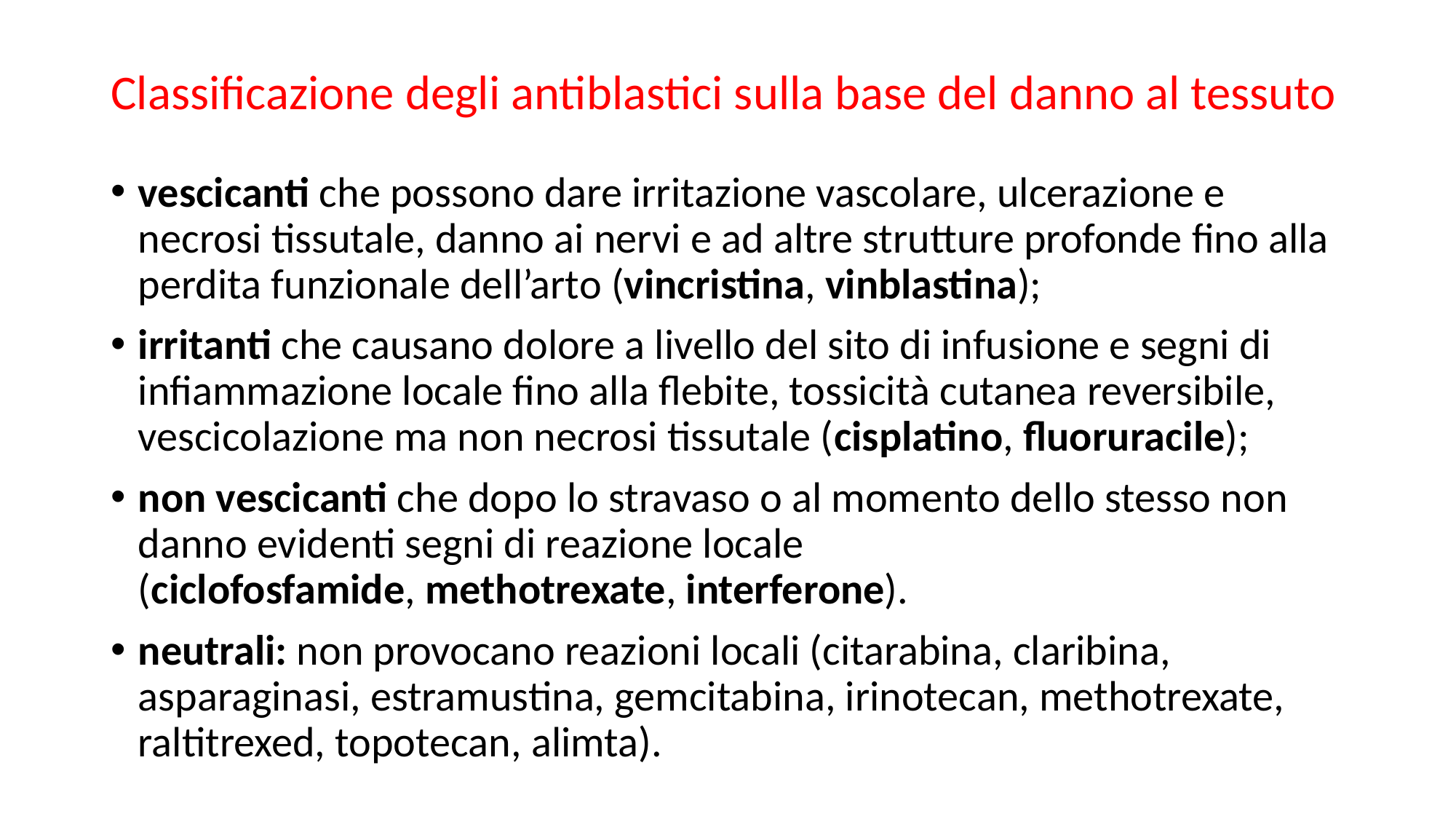

# Classificazione degli antiblastici sulla base del danno al tessuto
vescicanti che possono dare irritazione vascolare, ulcerazione e necrosi tissutale, danno ai nervi e ad altre strutture profonde fino alla perdita funzionale dell’arto (vincristina, vinblastina);
irritanti che causano dolore a livello del sito di infusione e segni di infiammazione locale fino alla flebite, tossicità cutanea reversibile, vescicolazione ma non necrosi tissutale (cisplatino, fluoruracile);
non vescicanti che dopo lo stravaso o al momento dello stesso non danno evidenti segni di reazione locale (ciclofosfamide, methotrexate, interferone).
neutrali: non provocano reazioni locali (citarabina, claribina, asparaginasi, estramustina, gemcitabina, irinotecan, methotrexate, raltitrexed, topotecan, alimta).